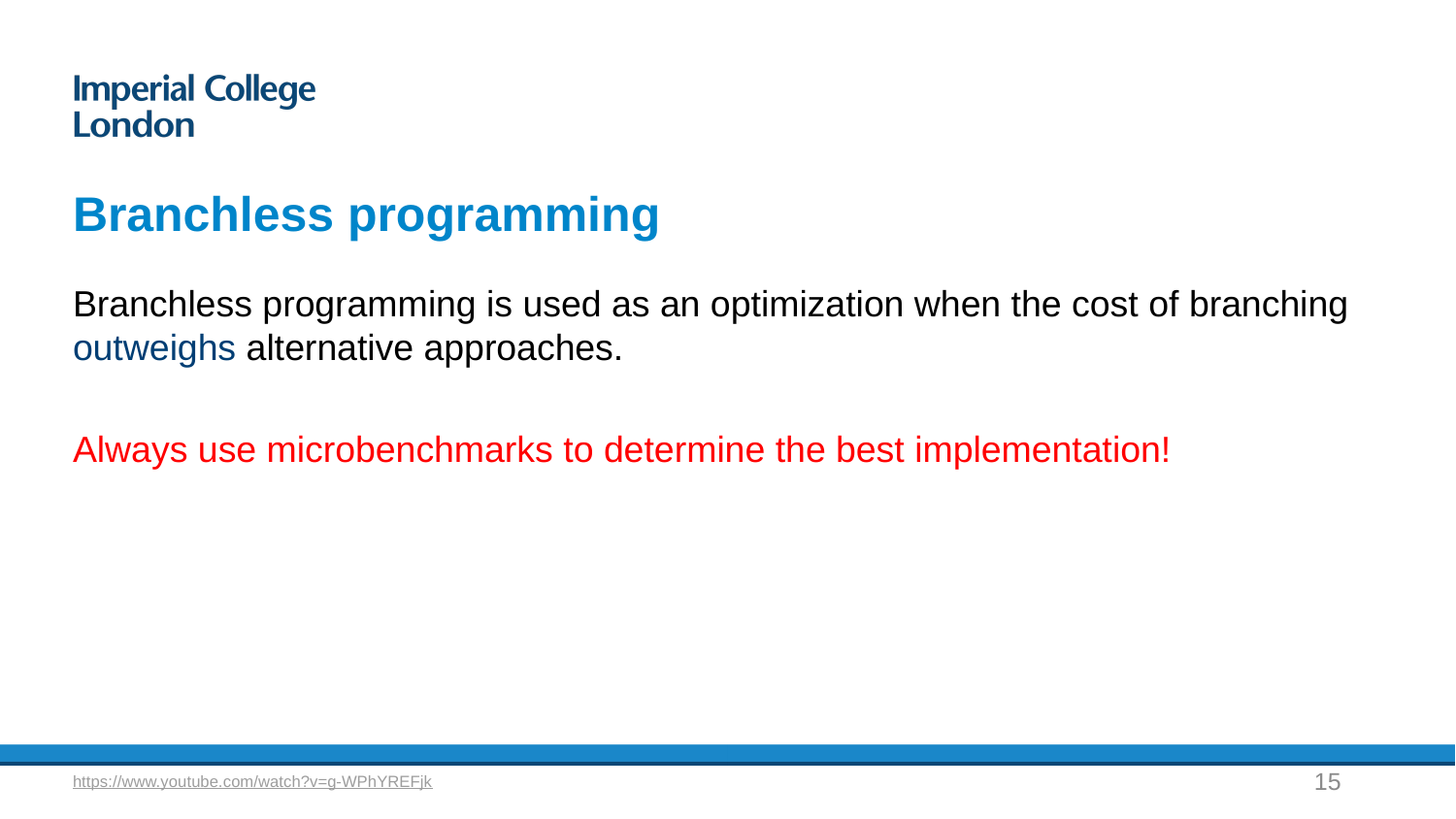

# Branchless programming
Branchless programming is used as an optimization when the cost of branching outweighs alternative approaches.

Always use microbenchmarks to determine the best implementation!

15
https://www.youtube.com/watch?v=g-WPhYREFjk